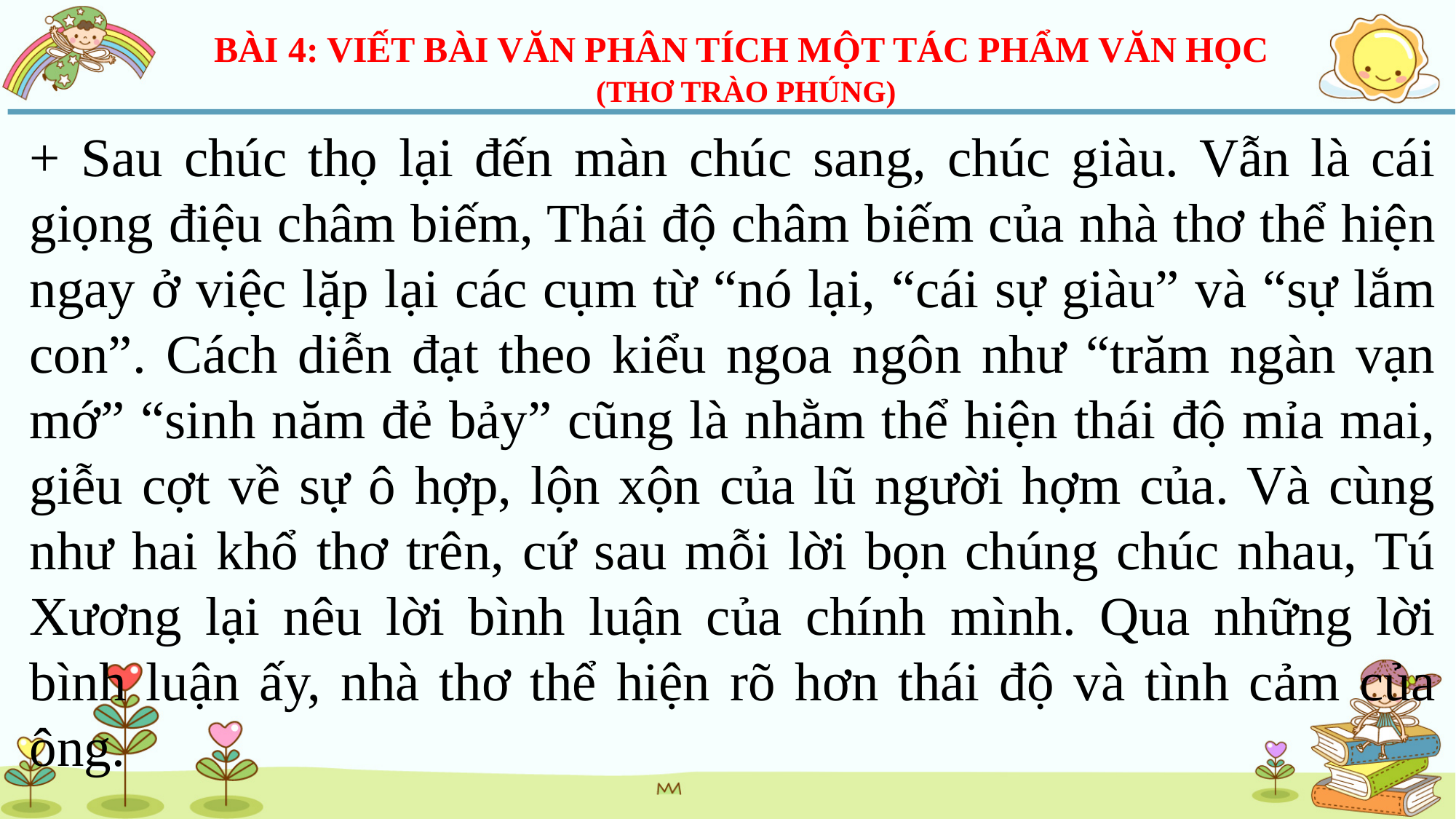

BÀI 4: VIẾT BÀI VĂN PHÂN TÍCH MỘT TÁC PHẨM VĂN HỌC
(THƠ TRÀO PHÚNG)

+ Sau chúc thọ lại đến màn chúc sang, chúc giàu. Vẫn là cái giọng điệu châm biếm, Thái độ châm biếm của nhà thơ thể hiện ngay ở việc lặp lại các cụm từ “nó lại, “cái sự giàu” và “sự lắm con”. Cách diễn đạt theo kiểu ngoa ngôn như “trăm ngàn vạn mớ” “sinh năm đẻ bảy” cũng là nhằm thể hiện thái độ mỉa mai, giễu cợt về sự ô hợp, lộn xộn của lũ người hợm của. Và cùng như hai khổ thơ trên, cứ sau mỗi lời bọn chúng chúc nhau, Tú Xương lại nêu lời bình luận của chính mình. Qua những lời bình luận ấy, nhà thơ thể hiện rõ hơn thái độ và tình cảm của ông.